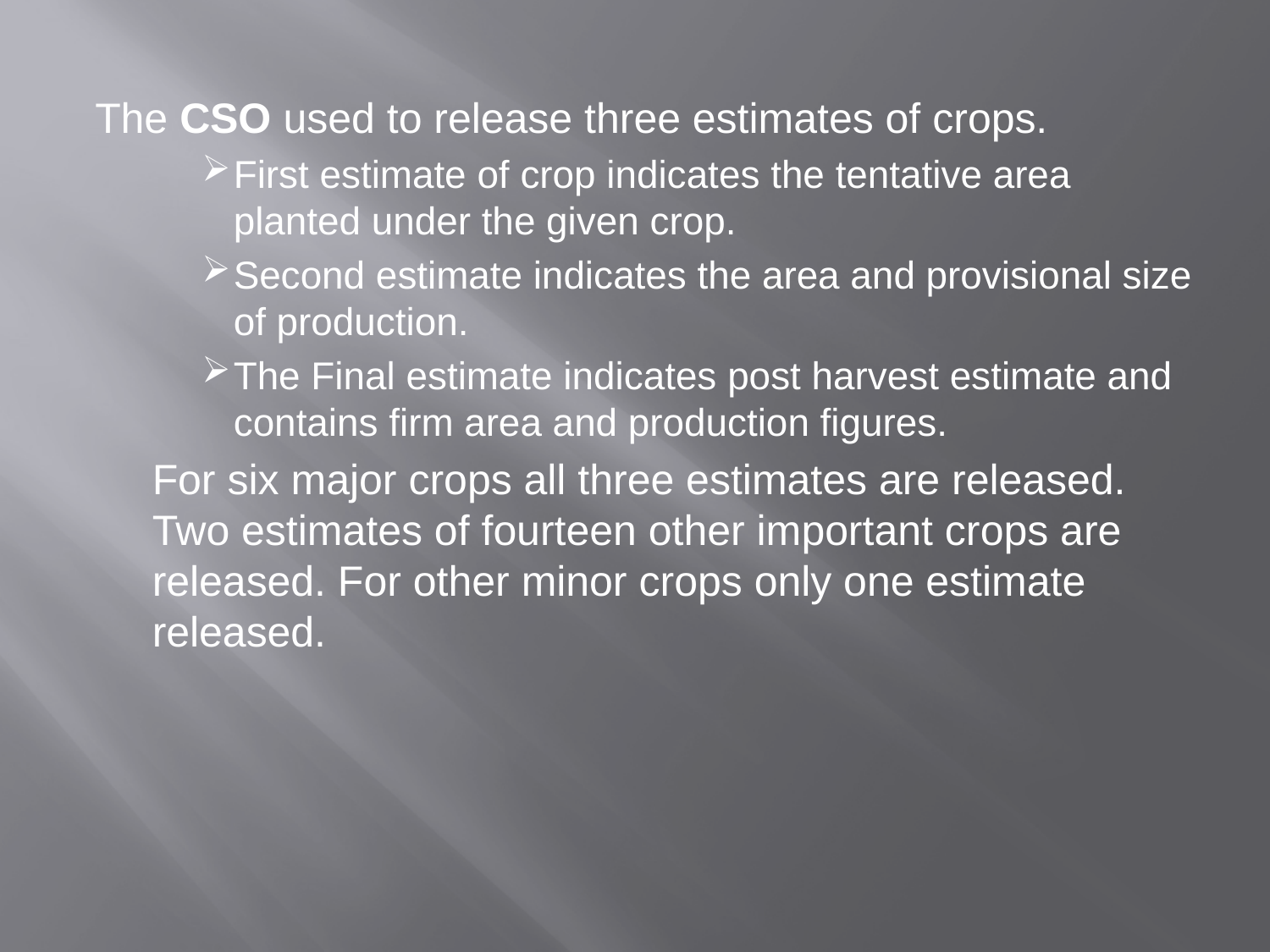

The CSO used to release three estimates of crops.
First estimate of crop indicates the tentative area planted under the given crop.
Second estimate indicates the area and provisional size of production.
The Final estimate indicates post harvest estimate and contains firm area and production figures.
	For six major crops all three estimates are released. Two estimates of fourteen other important crops are released. For other minor crops only one estimate released.